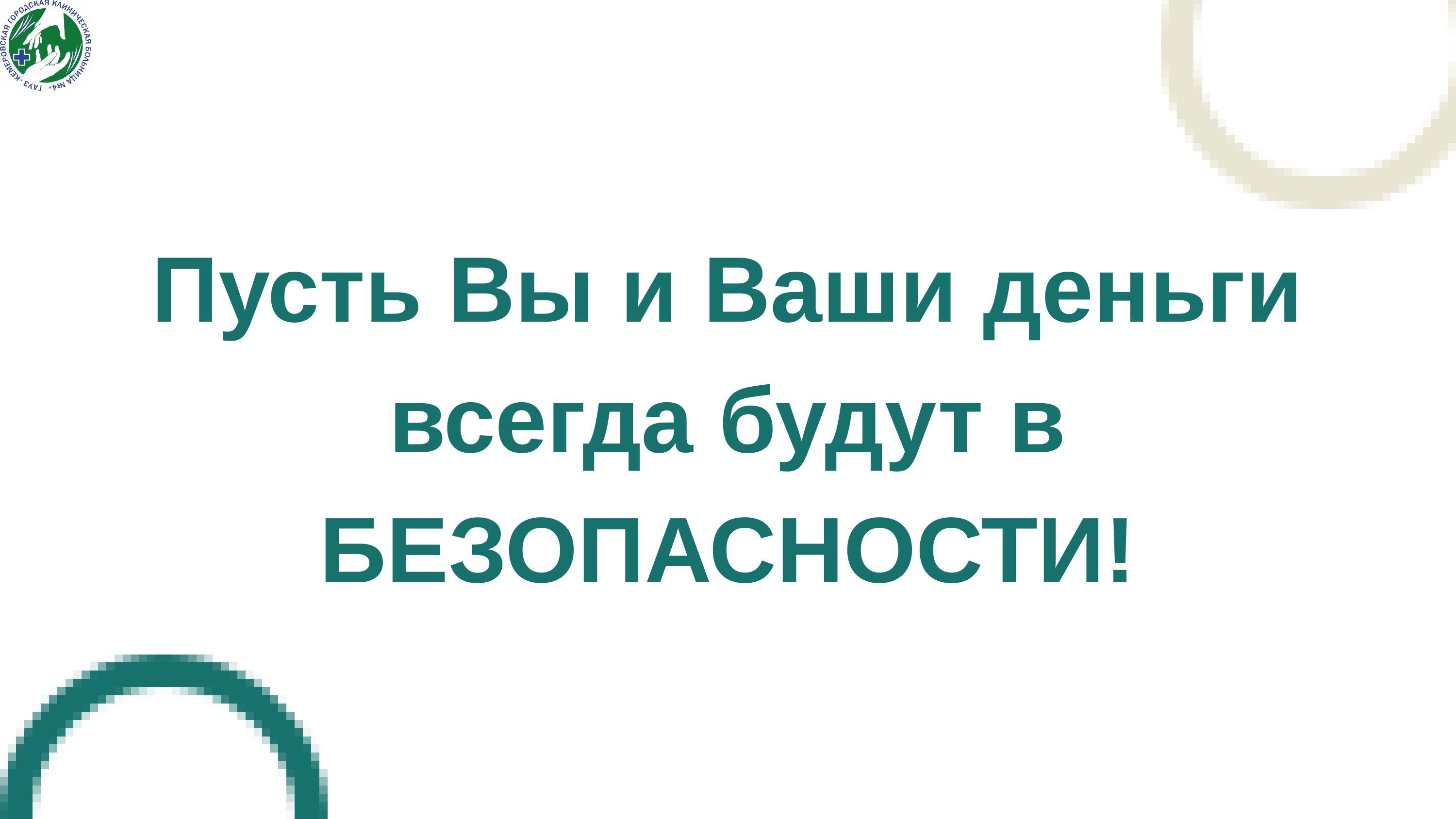

Пусть Вы и Ваши деньги всегда будут в БЕЗОПАСНОСТИ!